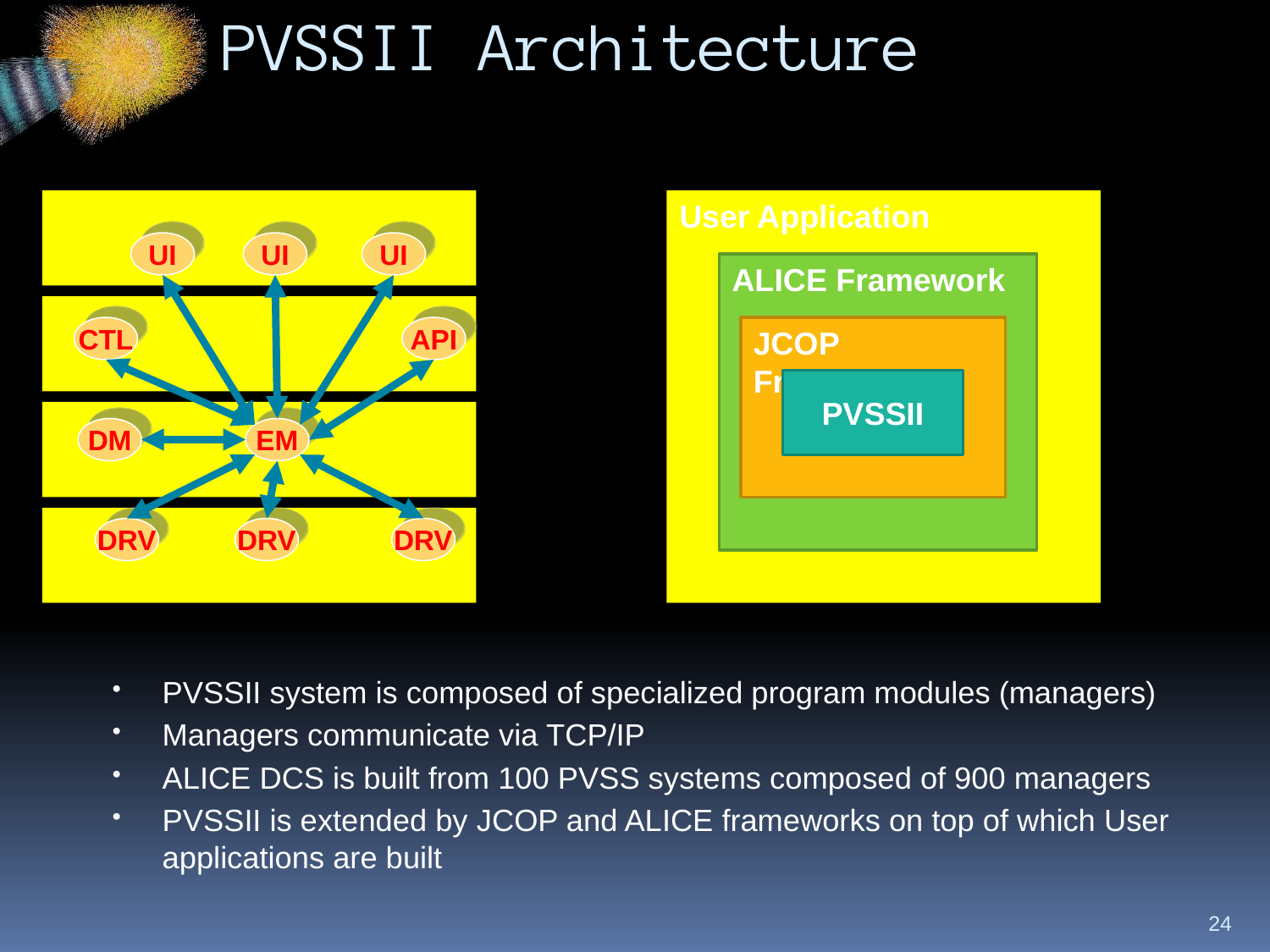

# PVSSII Architecture

User Application
ALICE Framework
JCOP Framework
PVSSII
UI
UI
UI

CTL
API

DM
EM

DRV
DRV
DRV
PVSSII system is composed of specialized program modules (managers)
Managers communicate via TCP/IP
ALICE DCS is built from 100 PVSS systems composed of 900 managers
PVSSII is extended by JCOP and ALICE frameworks on top of which User applications are built

24